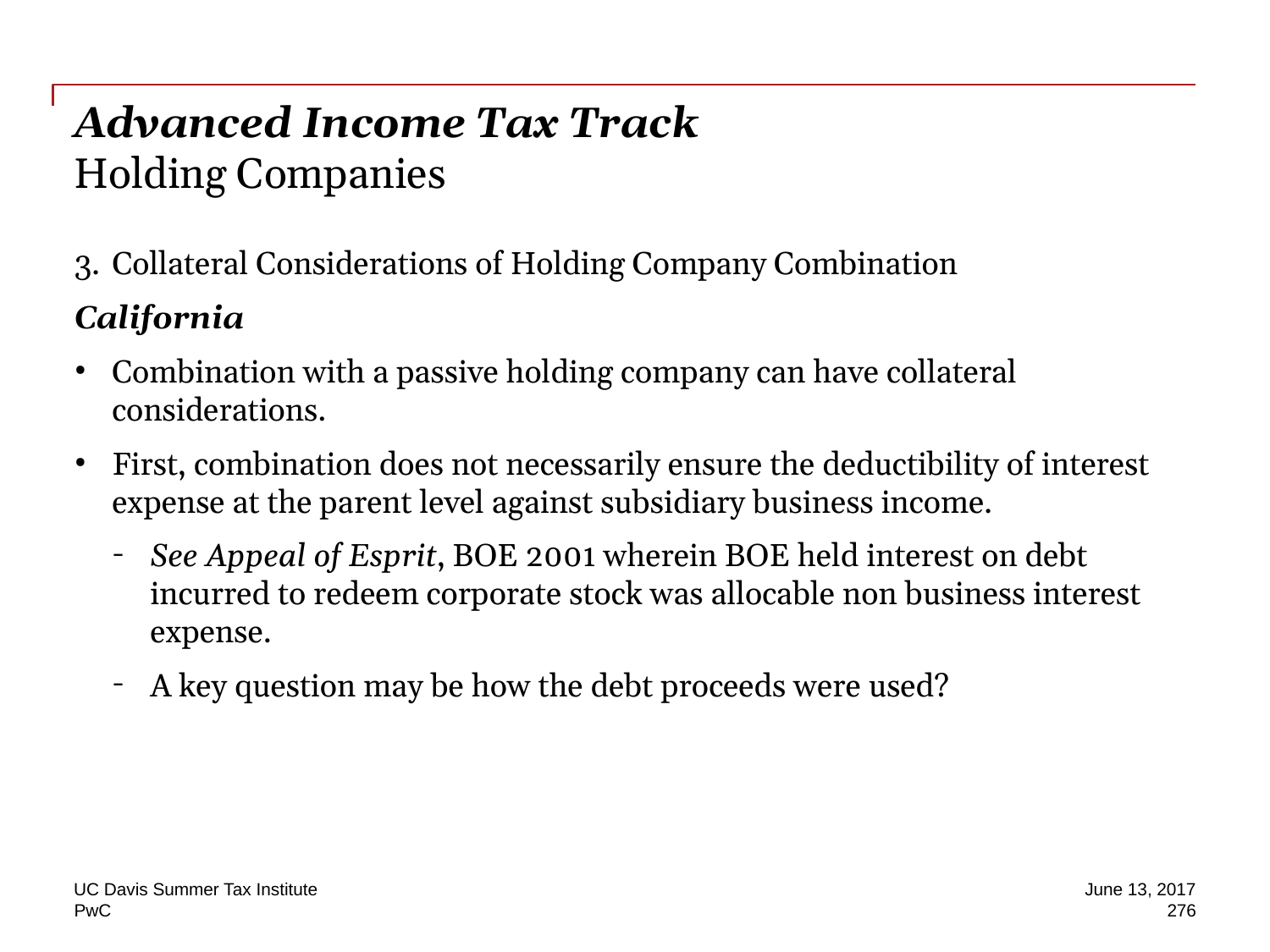

# Advanced Income Tax Track Holding Companies
Collateral Considerations of Holding Company Combination
California
Combination with a passive holding company can have collateral considerations.
First, combination does not necessarily ensure the deductibility of interest expense at the parent level against subsidiary business income.
See Appeal of Esprit, BOE 2001 wherein BOE held interest on debt incurred to redeem corporate stock was allocable non business interest expense.
A key question may be how the debt proceeds were used?
UC Davis Summer Tax Institute
June 13, 2017
276